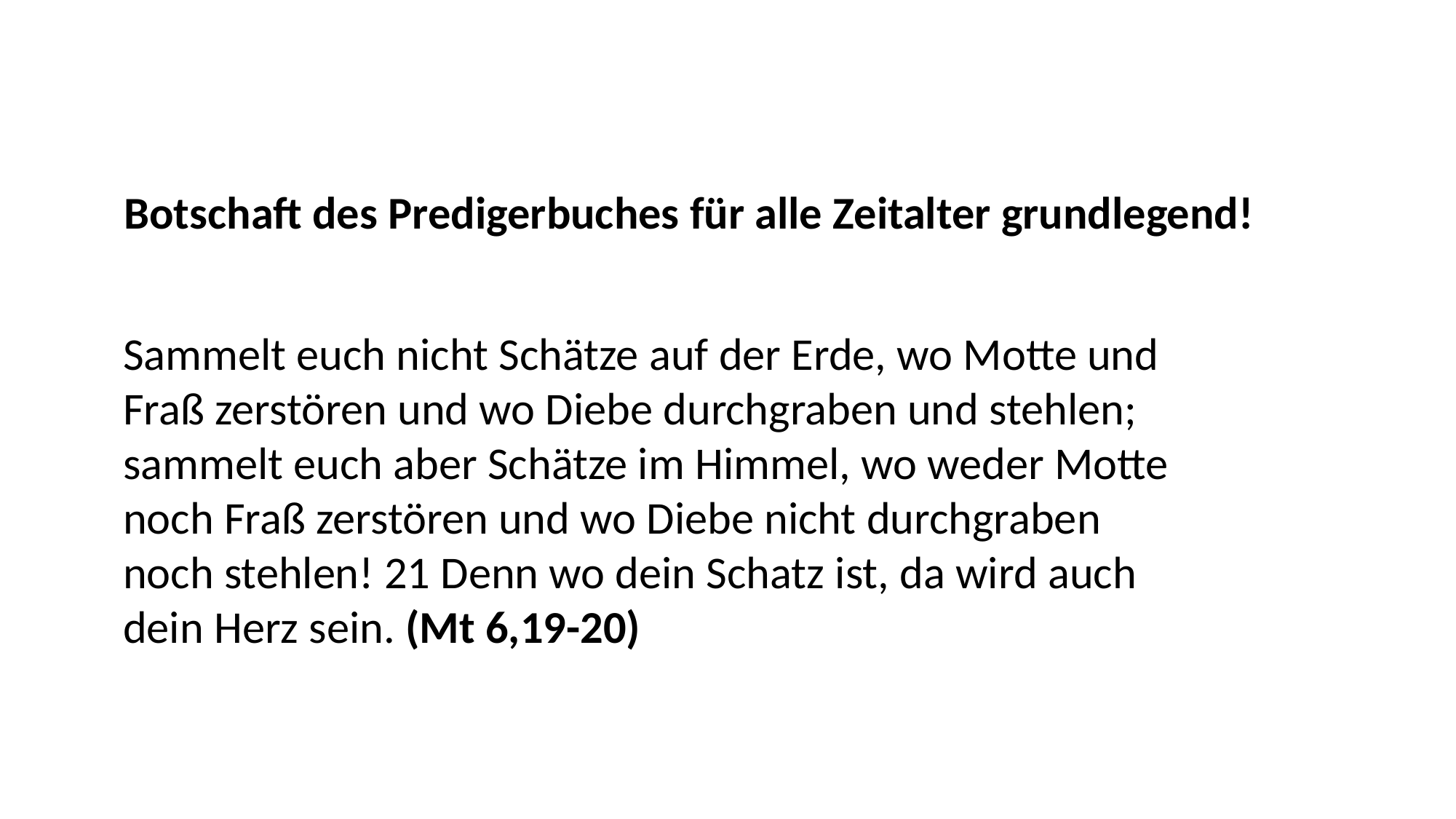

Botschaft des Predigerbuches für alle Zeitalter grundlegend!
Sammelt euch nicht Schätze auf der Erde, wo Motte und
Fraß zerstören und wo Diebe durchgraben und stehlen;
sammelt euch aber Schätze im Himmel, wo weder Motte
noch Fraß zerstören und wo Diebe nicht durchgraben
noch stehlen! 21 Denn wo dein Schatz ist, da wird auch
dein Herz sein. (Mt 6,19-20)